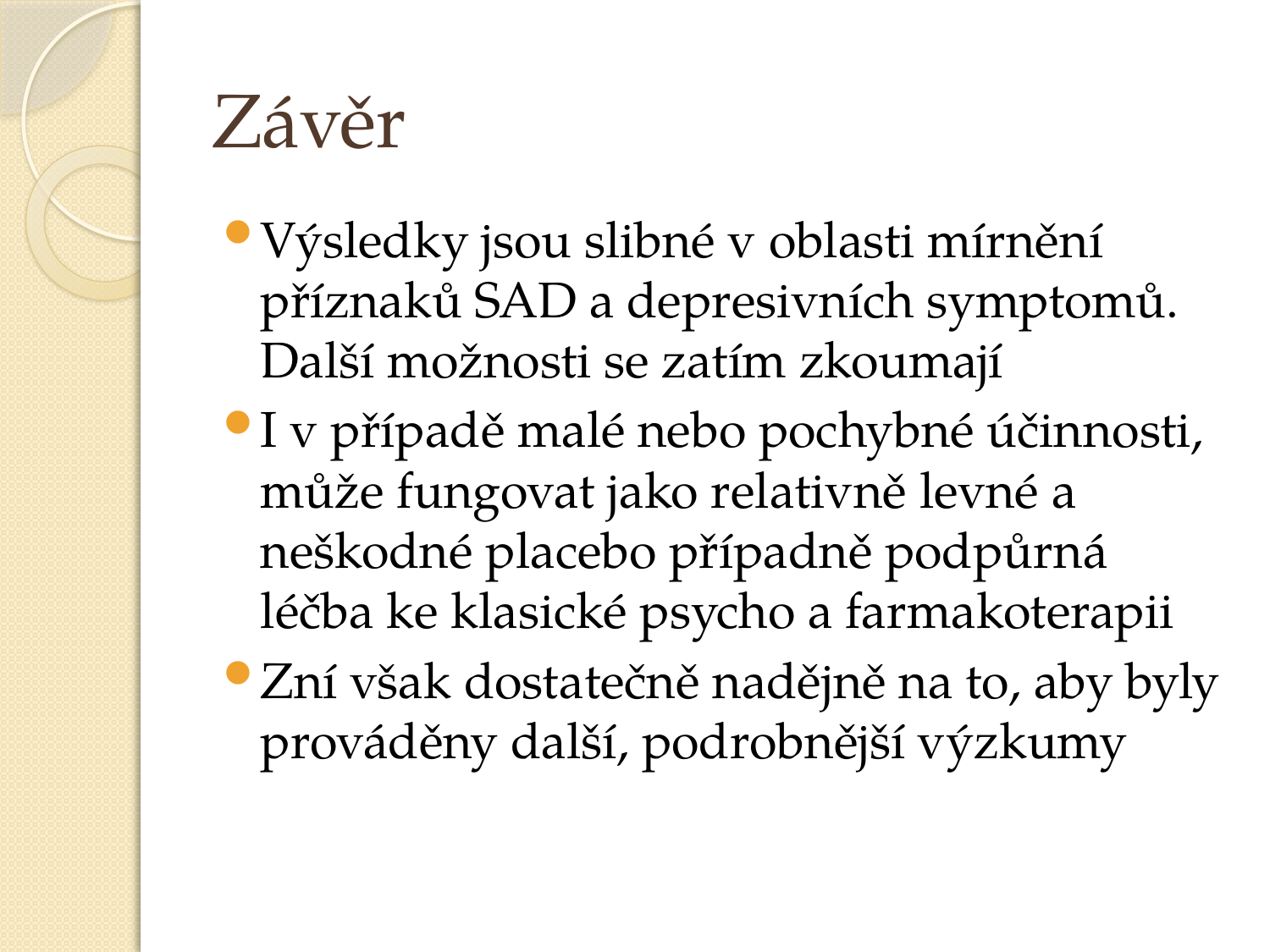

# Závěr
Výsledky jsou slibné v oblasti mírnění příznaků SAD a depresivních symptomů. Další možnosti se zatím zkoumají
I v případě malé nebo pochybné účinnosti, může fungovat jako relativně levné a neškodné placebo případně podpůrná léčba ke klasické psycho a farmakoterapii
Zní však dostatečně nadějně na to, aby byly prováděny další, podrobnější výzkumy